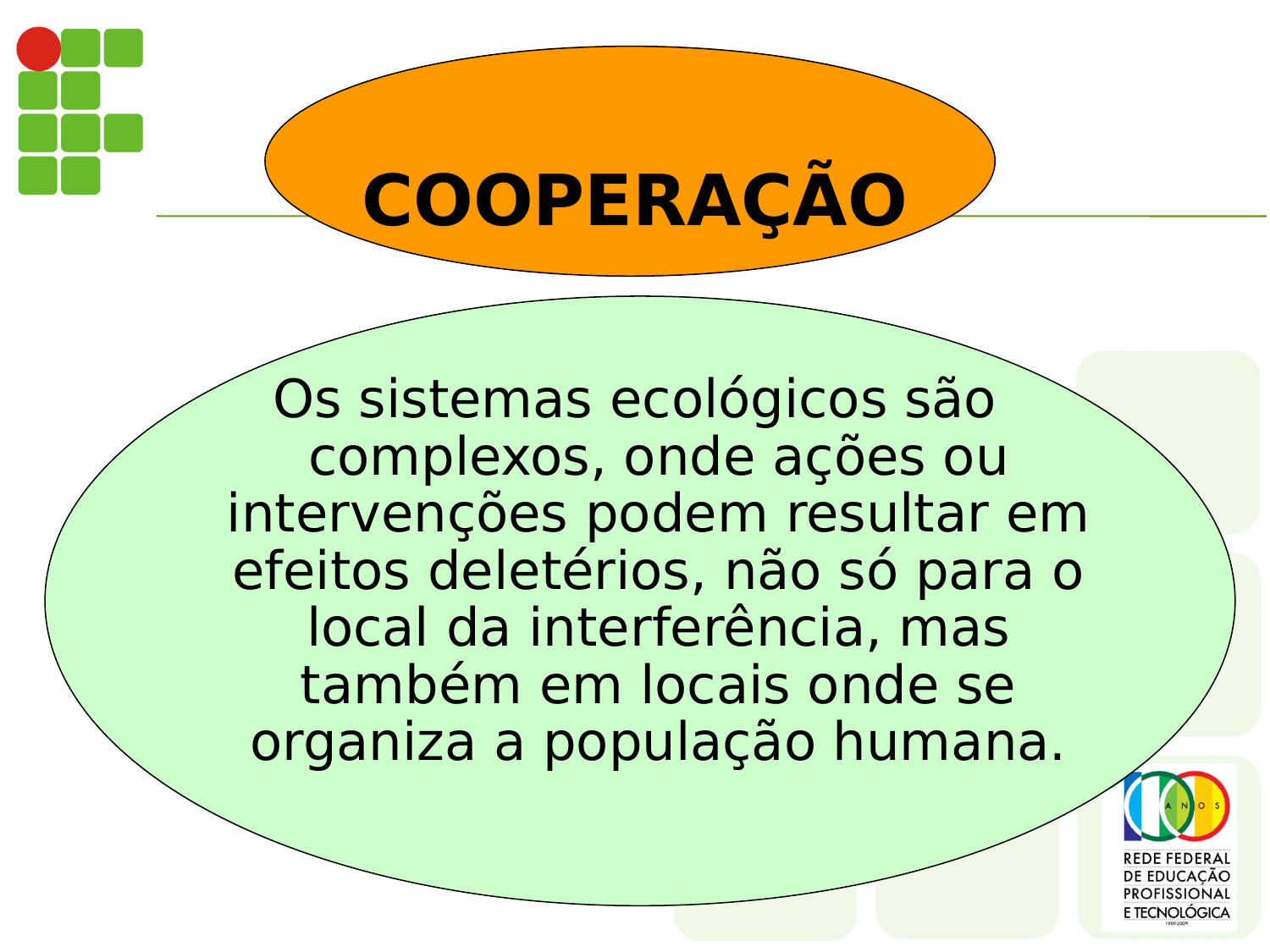

# COOPERAÇÃO

Os sistemas ecológicos são complexos, onde ações ou intervenções podem resultar em efeitos deletérios, não só para o local da interferência, mas também em locais onde se organiza a população humana.